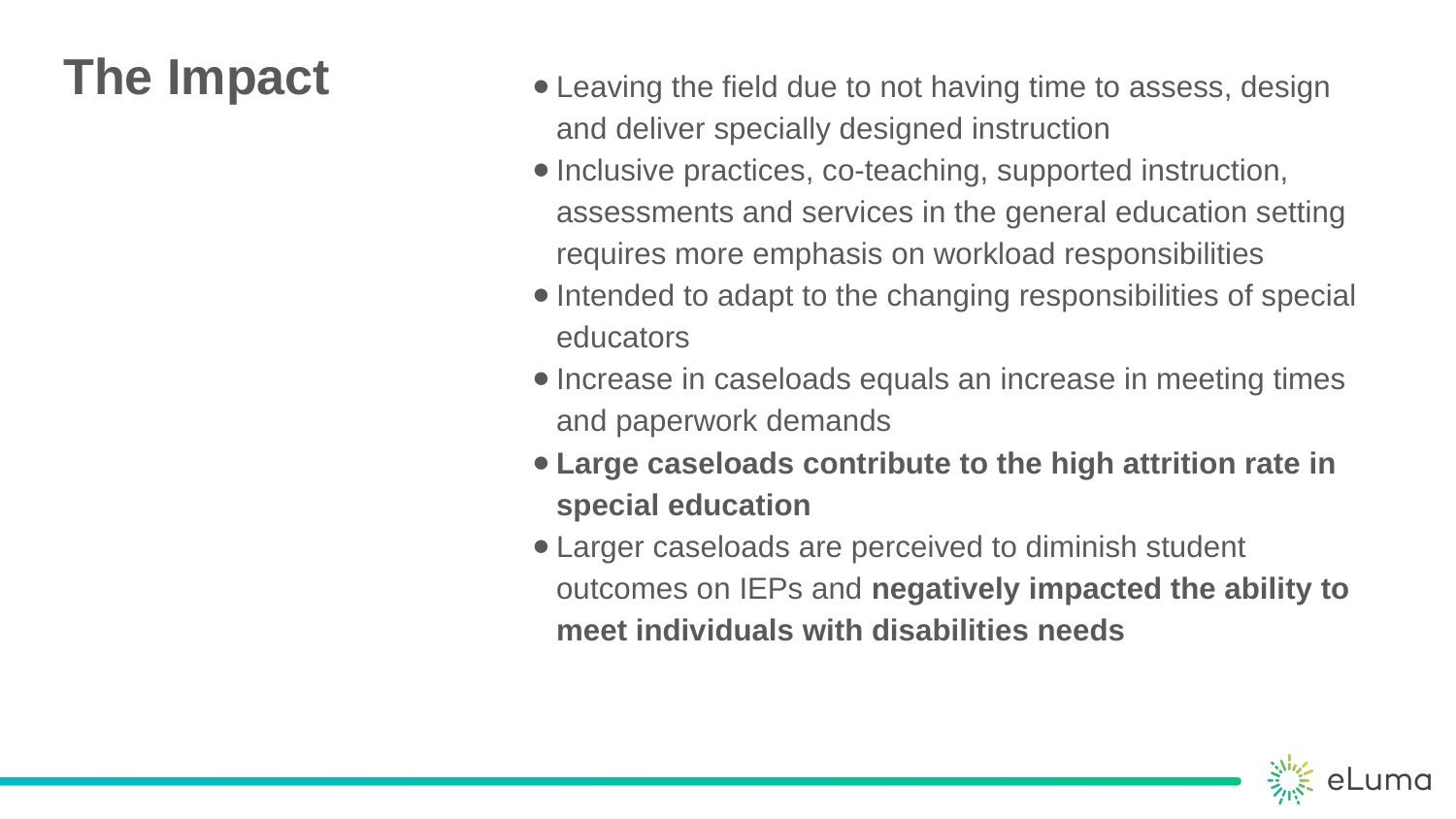

The Impact
Leaving the field due to not having time to assess, design and deliver specially designed instruction
Inclusive practices, co-teaching, supported instruction, assessments and services in the general education setting requires more emphasis on workload responsibilities
Intended to adapt to the changing responsibilities of special educators
Increase in caseloads equals an increase in meeting times and paperwork demands
Large caseloads contribute to the high attrition rate in special education
Larger caseloads are perceived to diminish student outcomes on IEPs and negatively impacted the ability to meet individuals with disabilities needs